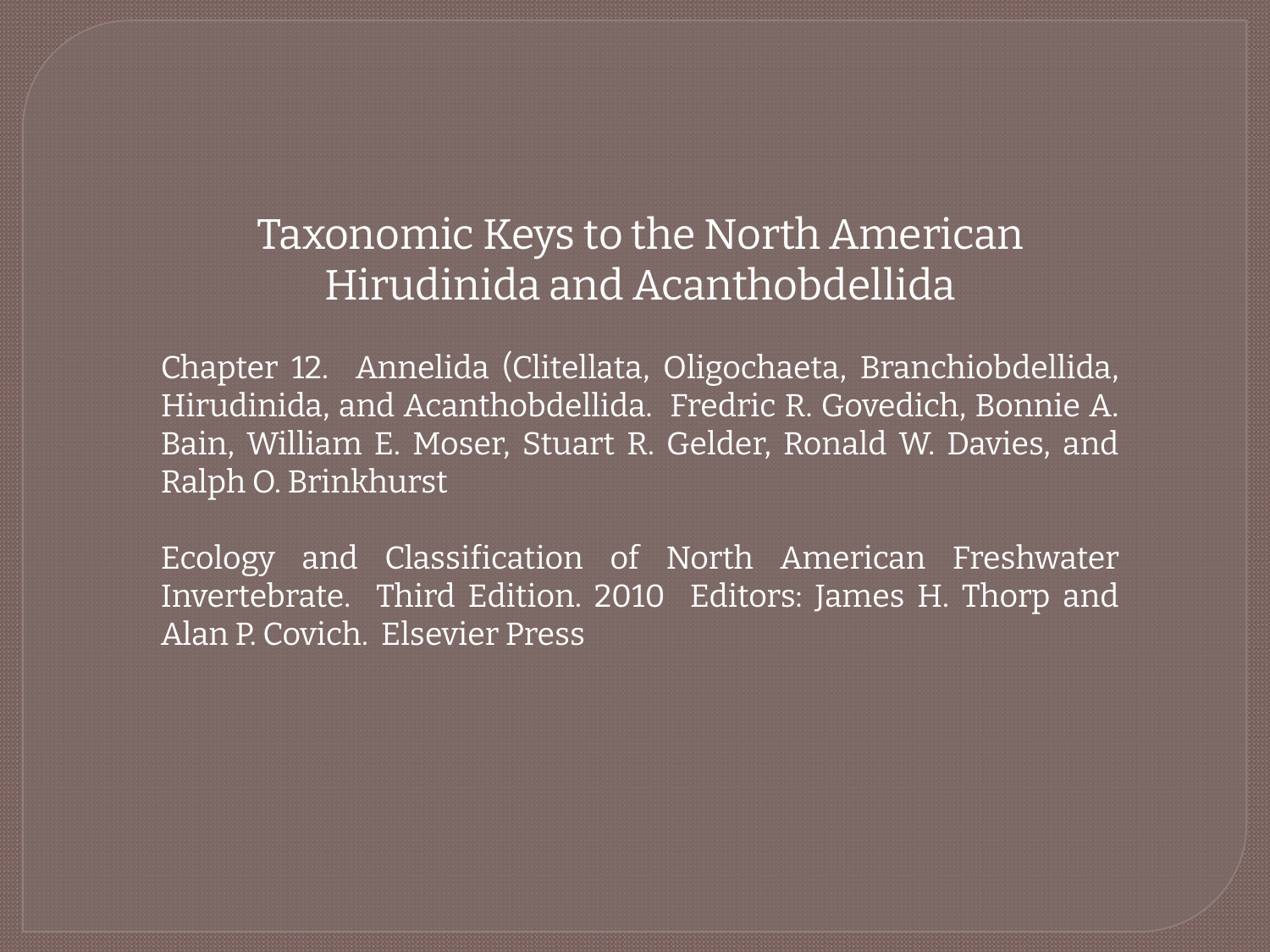

Taxonomic Keys to the North American Hirudinida and Acanthobdellida

Chapter 12.  Annelida (Clitellata, Oligochaeta, Branchiobdellida, Hirudinida, and Acanthobdellida.  Fredric R. Govedich, Bonnie A. Bain, William E. Moser, Stuart R. Gelder, Ronald W. Davies, and Ralph O. Brinkhurst

Ecology and Classification of North American Freshwater Invertebrate.  Third Edition. 2010  Editors: James H. Thorp and Alan P. Covich.  Elsevier Press